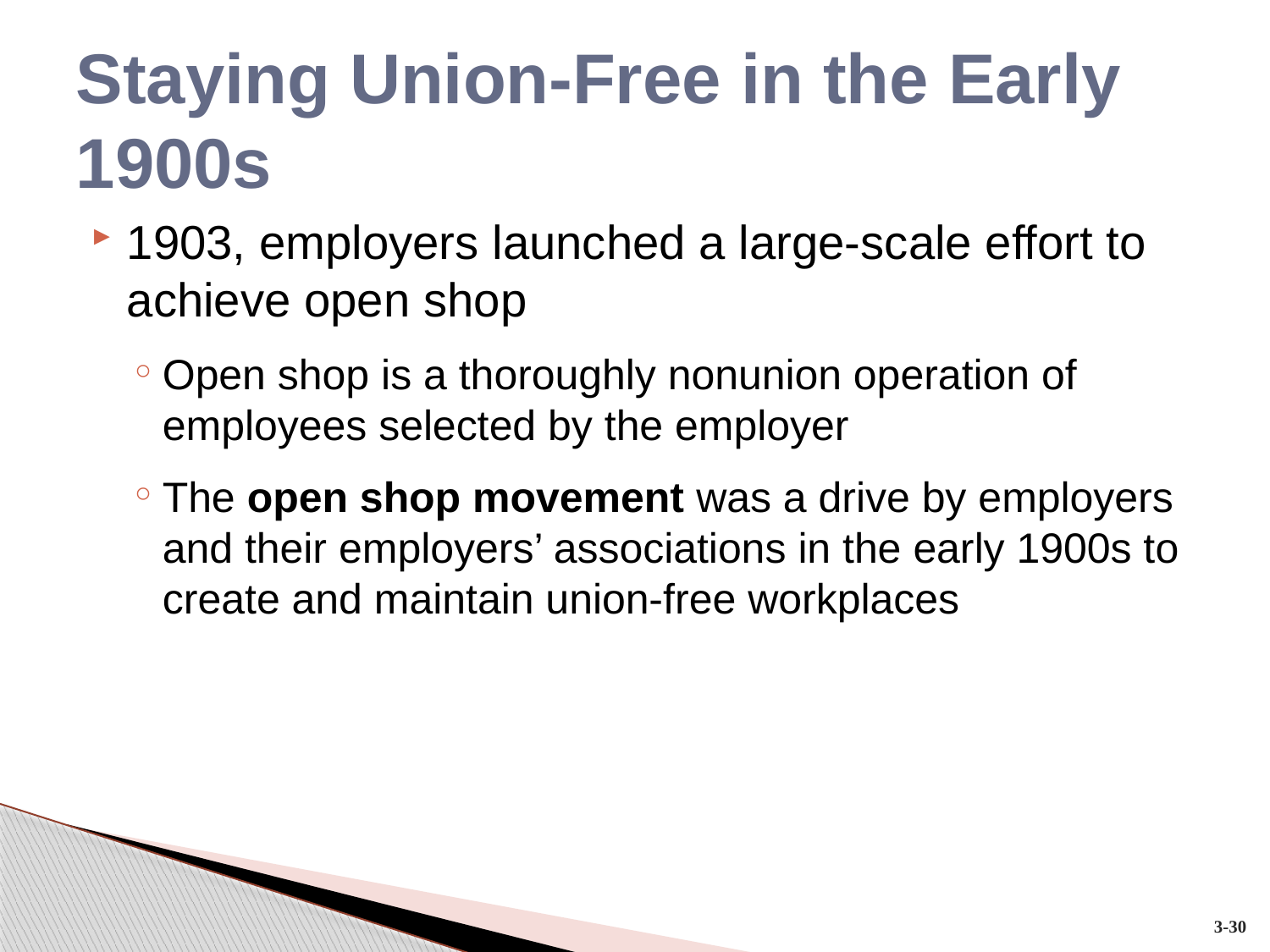

# Staying Union-Free in the Early 1900s
1903, employers launched a large-scale effort to achieve open shop
Open shop is a thoroughly nonunion operation of employees selected by the employer
The open shop movement was a drive by employers and their employers’ associations in the early 1900s to create and maintain union-free workplaces
3-30